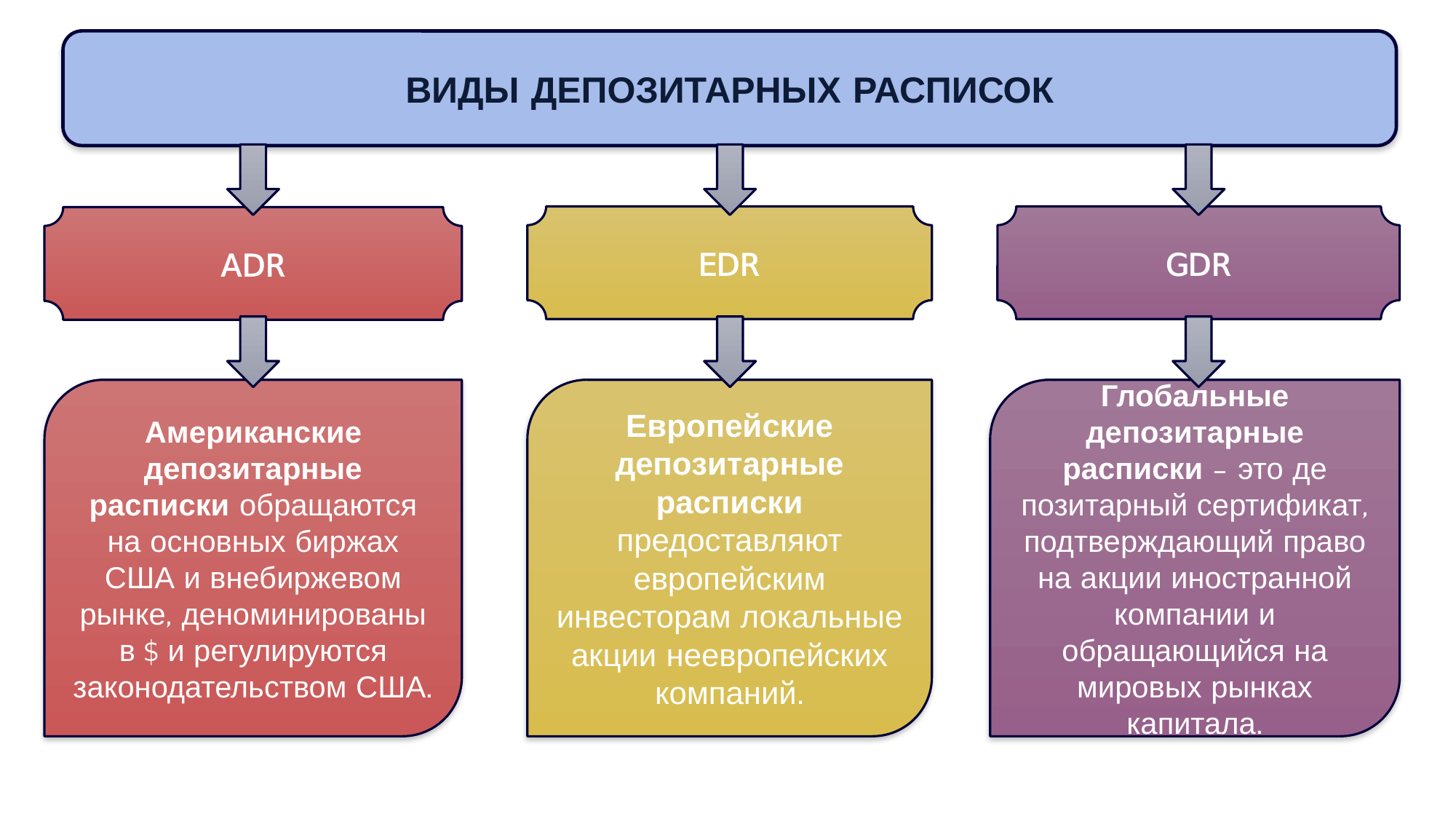

ВИДЫ ДЕПОЗИТАРНЫХ РАСПИСОК

EDR
GDR
ADR

Европейские депозитарные расписки предоставляют европейским инвесторам локальные акции неевропейских компаний.
Глобальные депозитарные расписки – это де­позитарный сертификат, подтверждающий право на акции иностранной компании и обращающийся на мировых рынках капитала.
Американские депозитарные расписки об­ращаются на основных биржах США и внебиржевом рынке, деноминированы в $ и регулируются законодательством США.